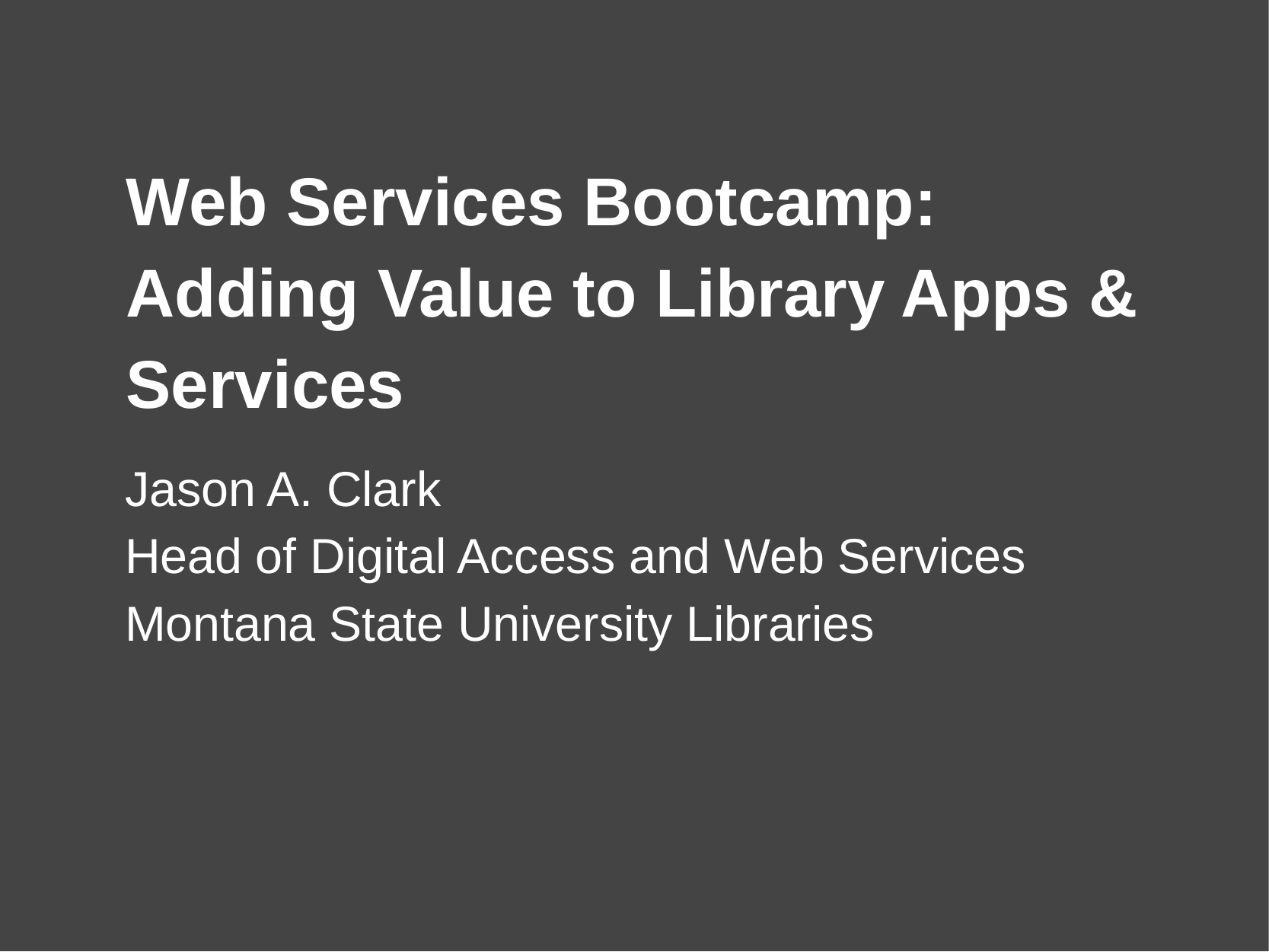

# Web Services Bootcamp:
Adding Value to Library Apps & Services
Jason A. Clark
Head of Digital Access and Web Services
Montana State University Libraries